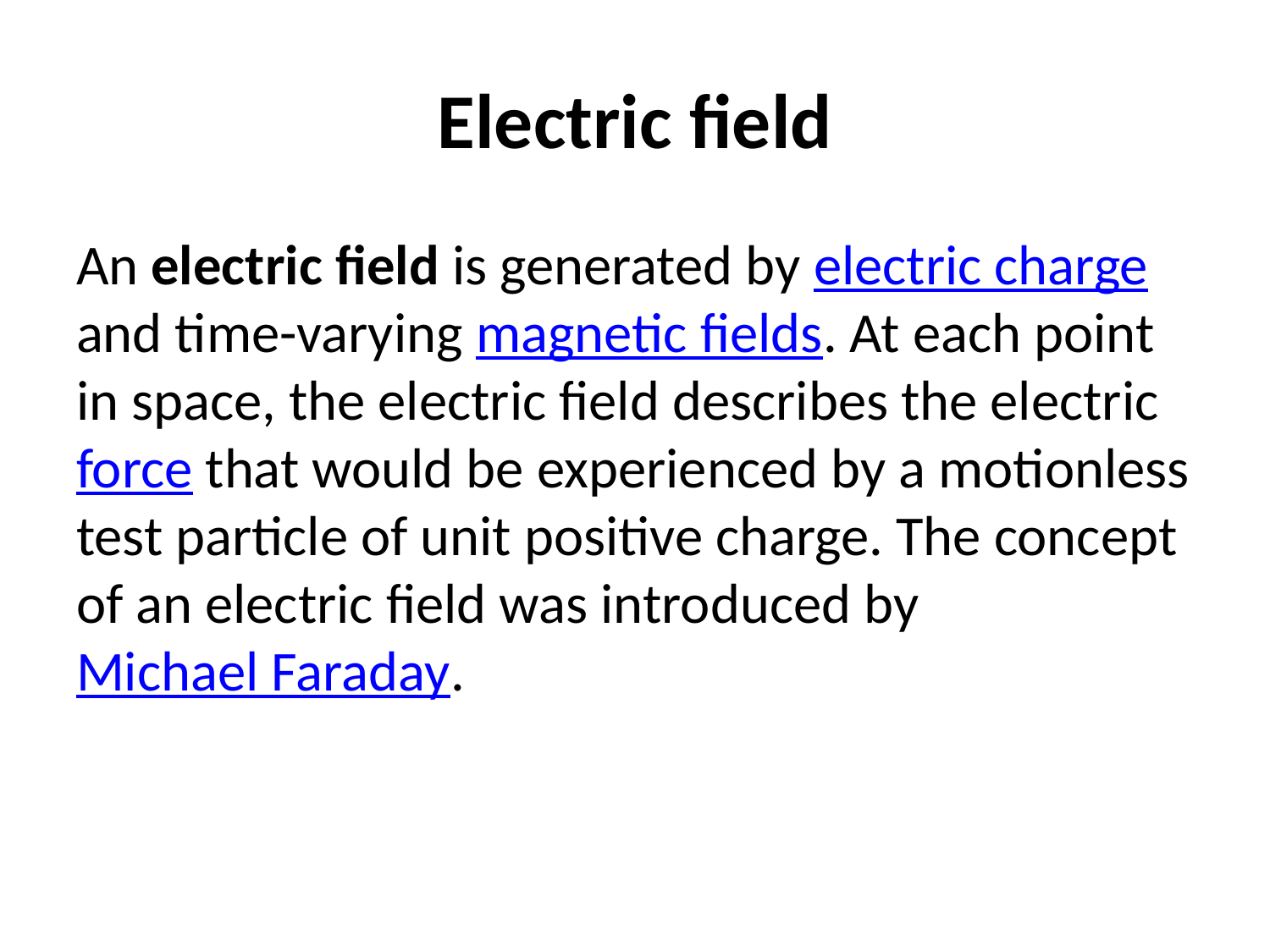

# Electric field
An electric field is generated by electric charge and time-varying magnetic fields. At each point in space, the electric field describes the electric force that would be experienced by a motionless test particle of unit positive charge. The concept of an electric field was introduced by Michael Faraday.